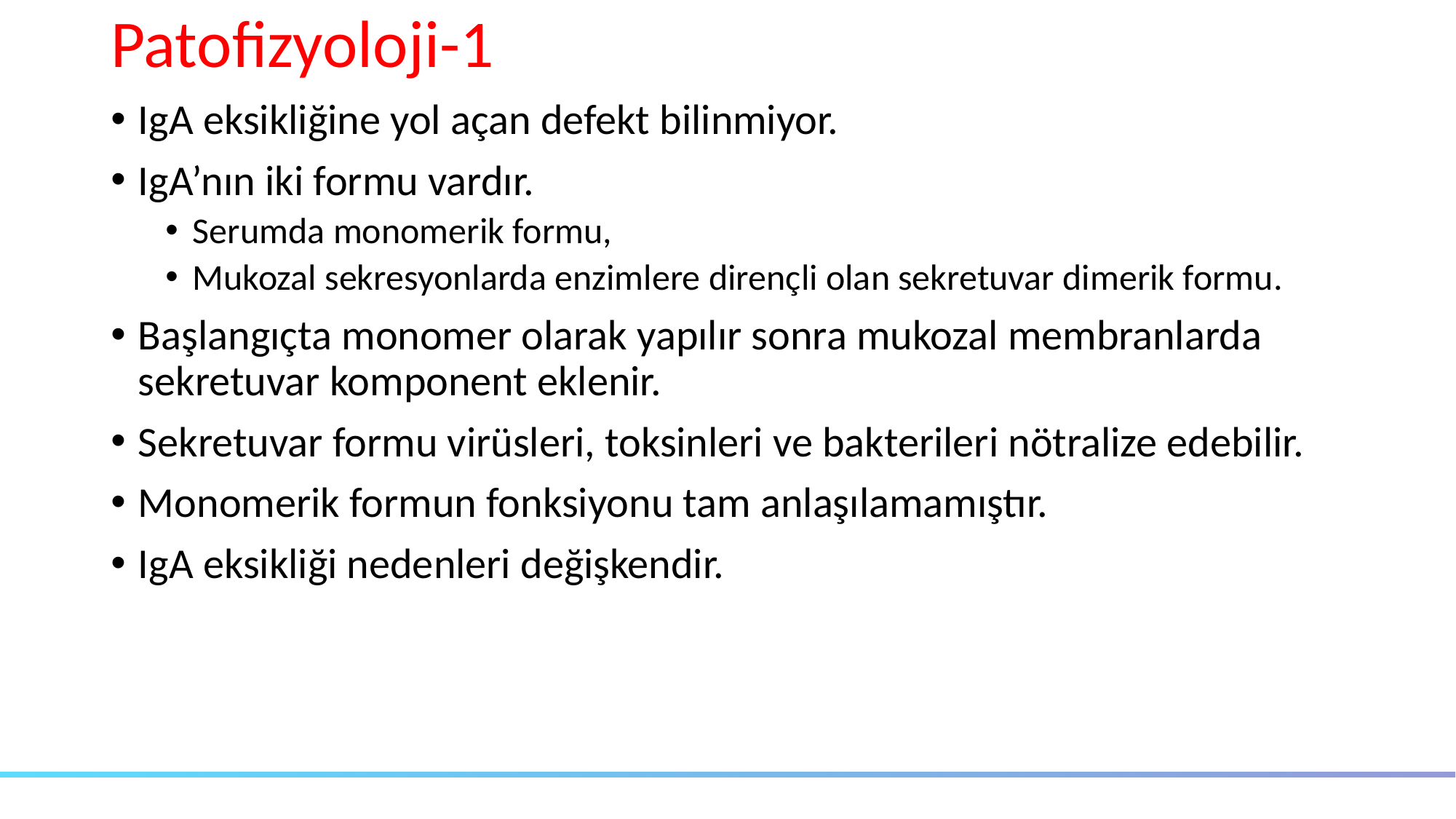

# Patofizyoloji-1
IgA eksikliğine yol açan defekt bilinmiyor.
IgA’nın iki formu vardır.
Serumda monomerik formu,
Mukozal sekresyonlarda enzimlere dirençli olan sekretuvar dimerik formu.
Başlangıçta monomer olarak yapılır sonra mukozal membranlarda sekretuvar komponent eklenir.
Sekretuvar formu virüsleri, toksinleri ve bakterileri nötralize edebilir.
Monomerik formun fonksiyonu tam anlaşılamamıştır.
IgA eksikliği nedenleri değişkendir.